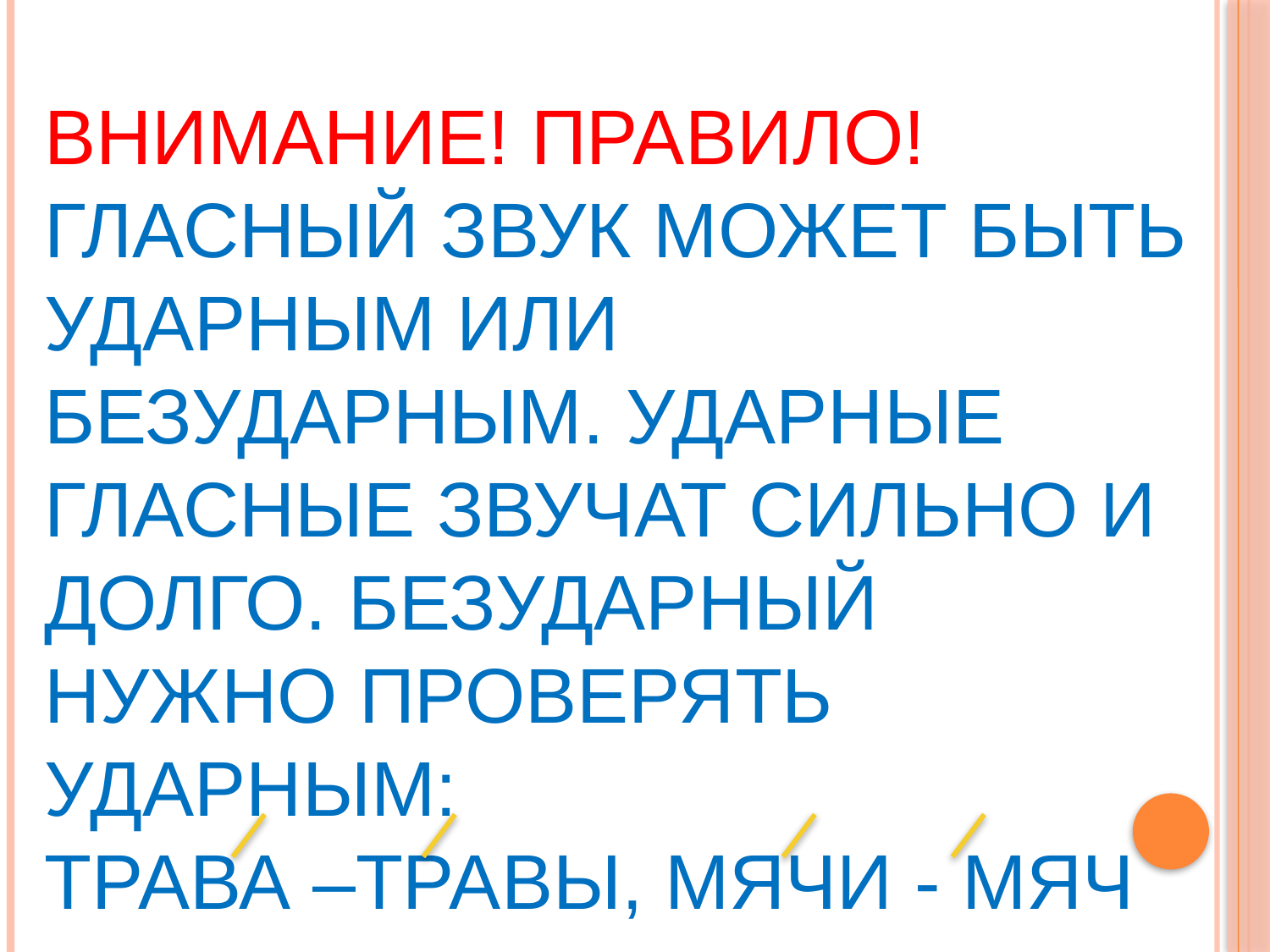

# Внимание! Правило! Гласный звук может быть ударным или безударным. Ударные гласные звучат сильно и долго. Безударный нужно проверять ударным: трава –травы, мячи - мяч